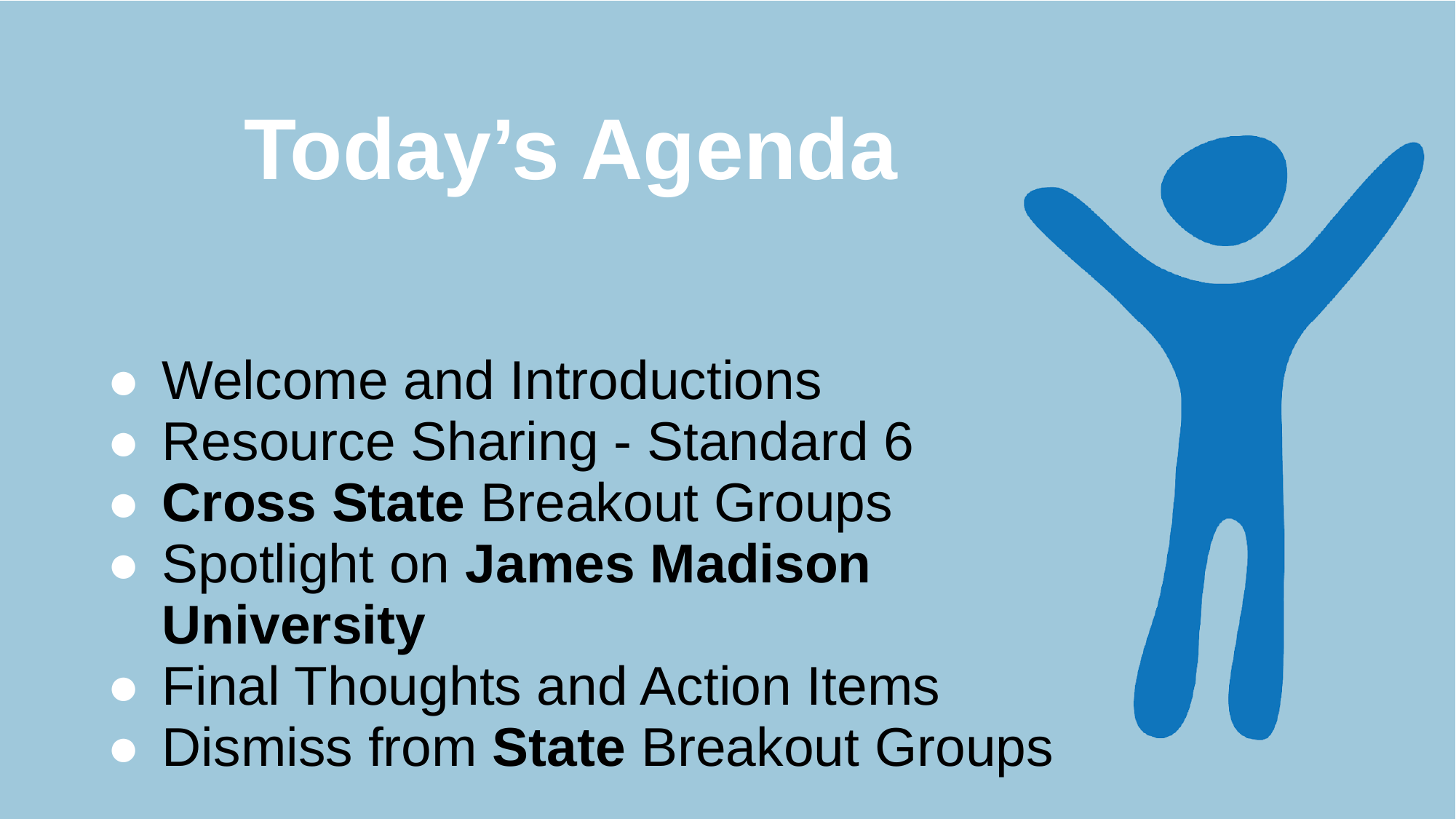

Today’s Agenda

Welcome and Introductions
Resource Sharing - Standard 6
Cross State Breakout Groups
Spotlight on James Madison University
Final Thoughts and Action Items
Dismiss from State Breakout Groups